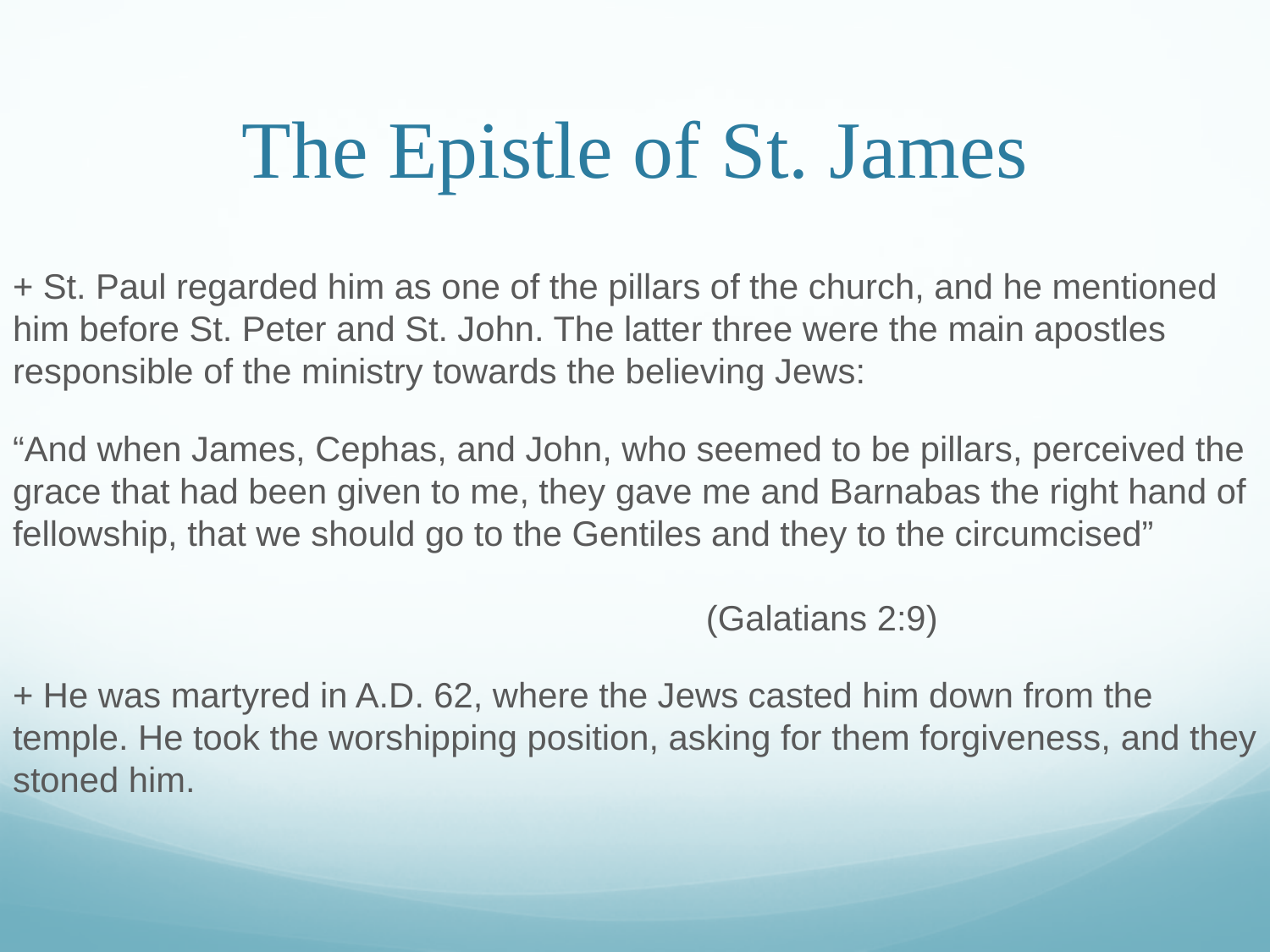

# The Epistle of St. James
+ St. Paul regarded him as one of the pillars of the church, and he mentioned him before St. Peter and St. John. The latter three were the main apostles responsible of the ministry towards the believing Jews:
“And when James, Cephas, and John, who seemed to be pillars, perceived the grace that had been given to me, they gave me and Barnabas the right hand of fellowship, that we should go to the Gentiles and they to the circumcised”															      (Galatians 2:9)
+ He was martyred in A.D. 62, where the Jews casted him down from the temple. He took the worshipping position, asking for them forgiveness, and they stoned him.